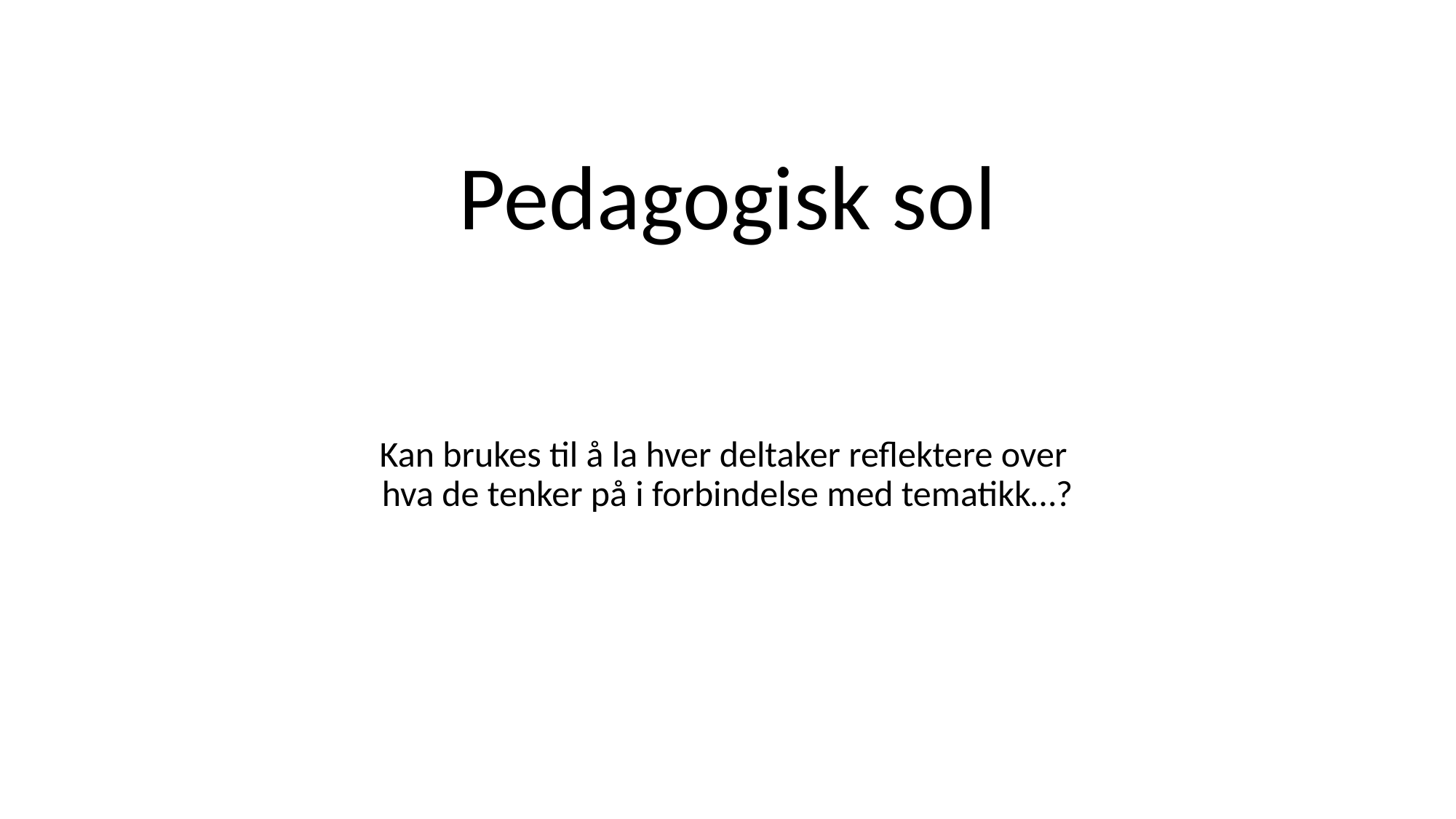

# Pedagogisk sol
Kan brukes til å la hver deltaker reflektere over
hva de tenker på i forbindelse med tematikk…?